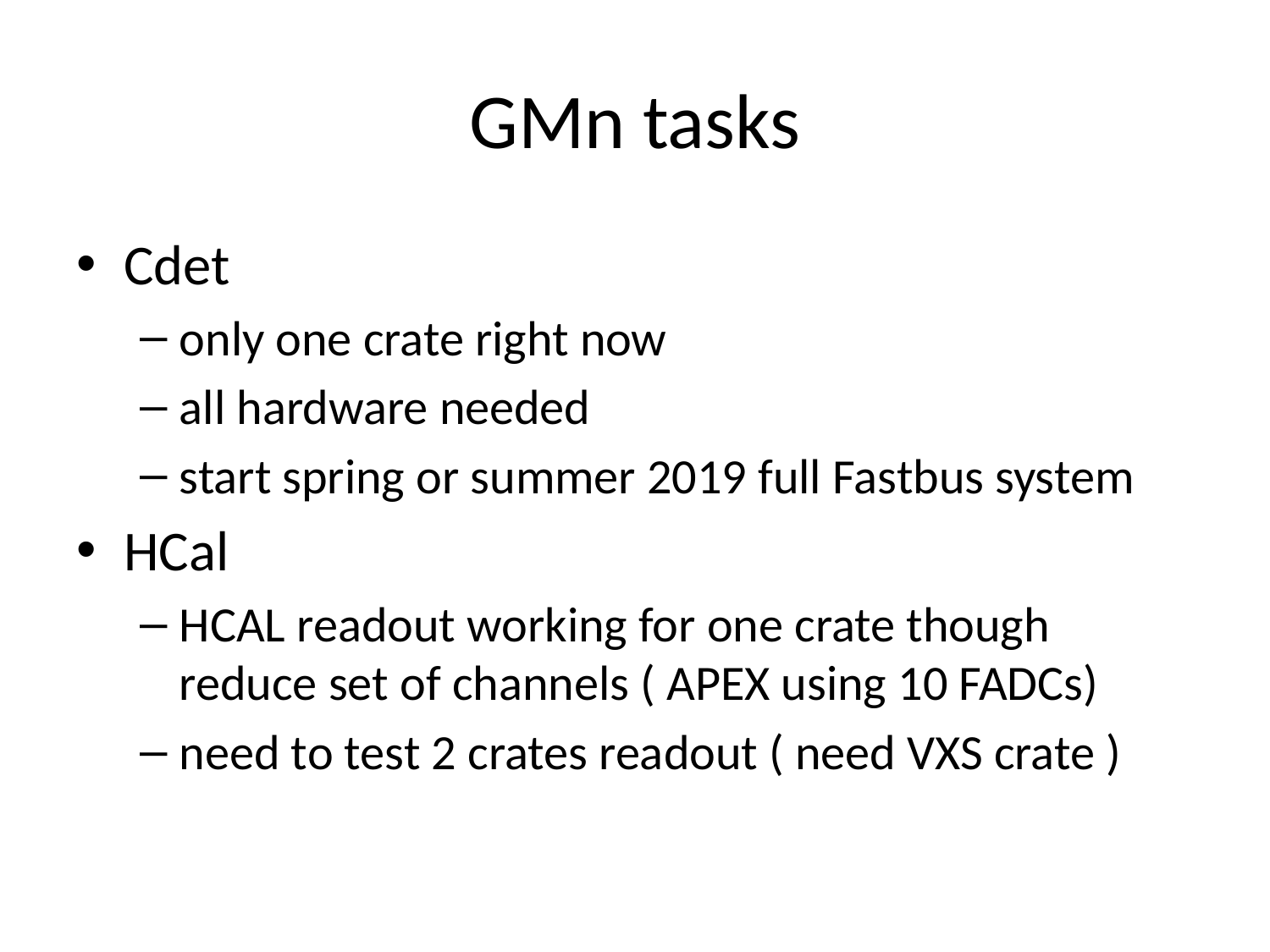

# GMn tasks
Cdet
only one crate right now
all hardware needed
start spring or summer 2019 full Fastbus system
HCal
HCAL readout working for one crate though reduce set of channels ( APEX using 10 FADCs)
need to test 2 crates readout ( need VXS crate )